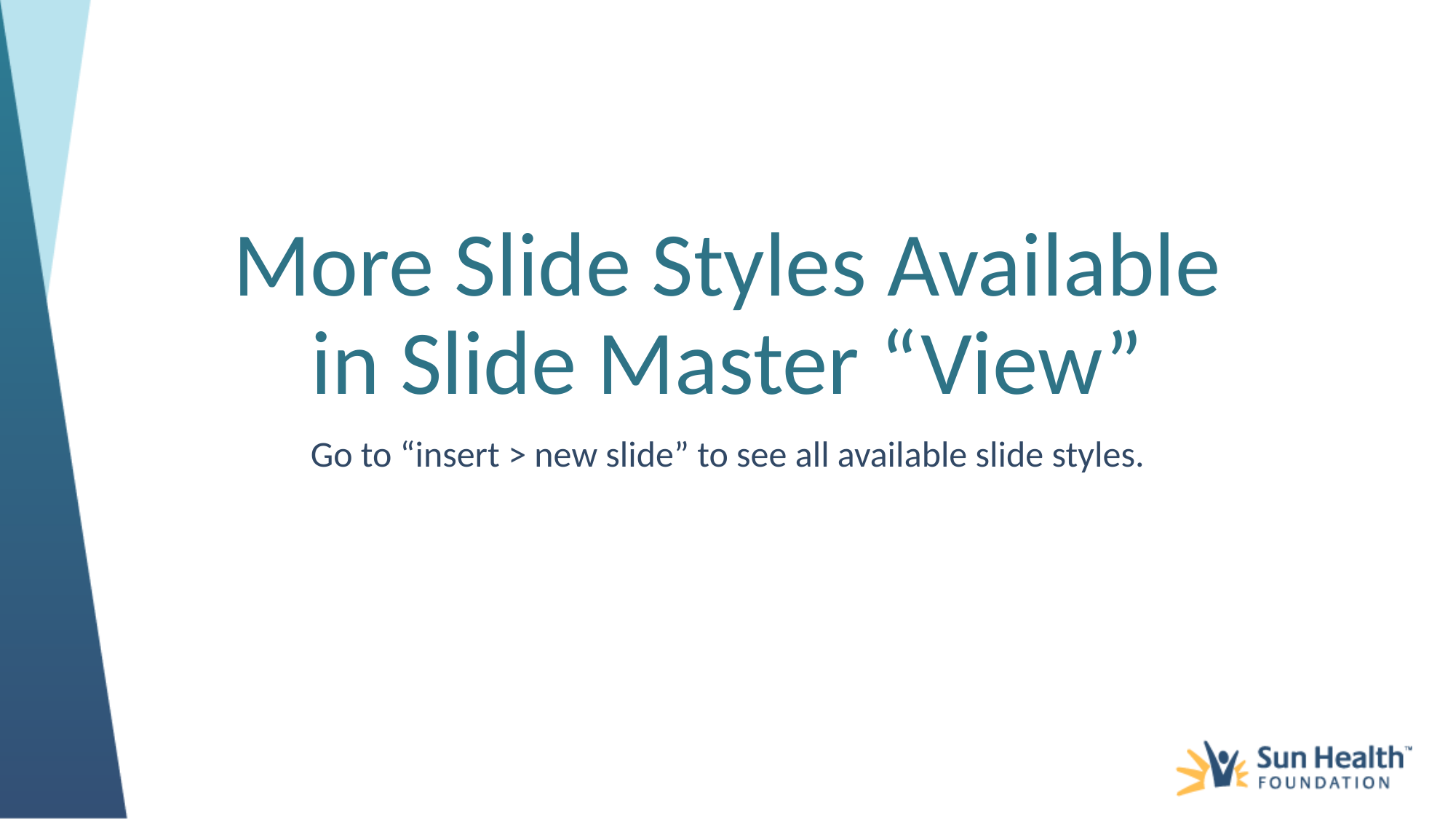

# More Slide Styles Available in Slide Master “View”
Go to “insert > new slide” to see all available slide styles.